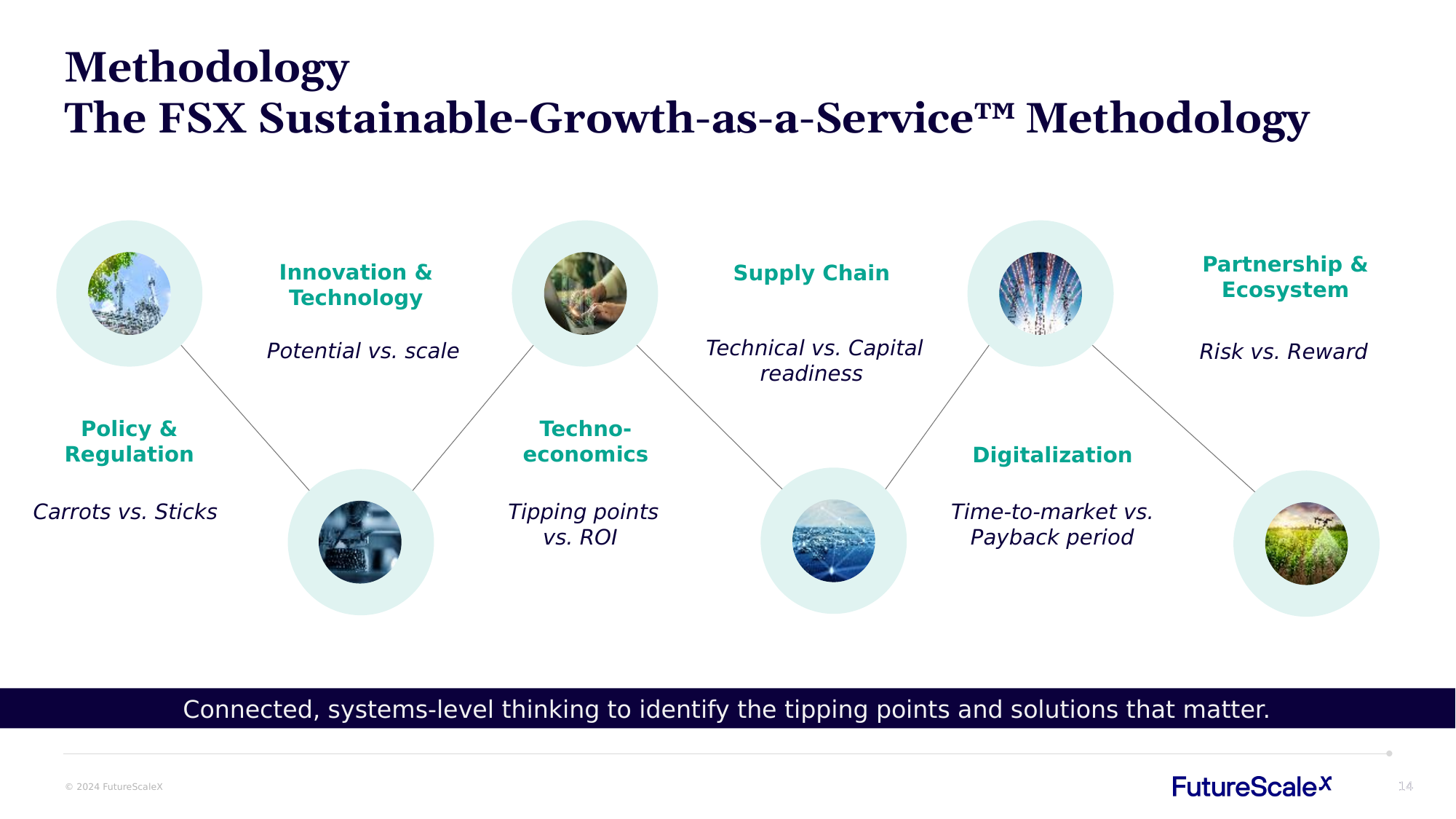

Methodology
The FSX Sustainable-Growth-as-a-Service™ Methodology

Partnership & Ecosystem
Innovation & Technology
Supply Chain
Technical vs. Capital readiness
Potential vs. scale
Risk vs. Reward
Policy & Regulation
Techno-economics
Digitalization

Carrots vs. Sticks
Tipping points vs. ROI
Time-to-market vs. Payback period

Connected, systems-level thinking to identify the tipping points and solutions that matter.
14